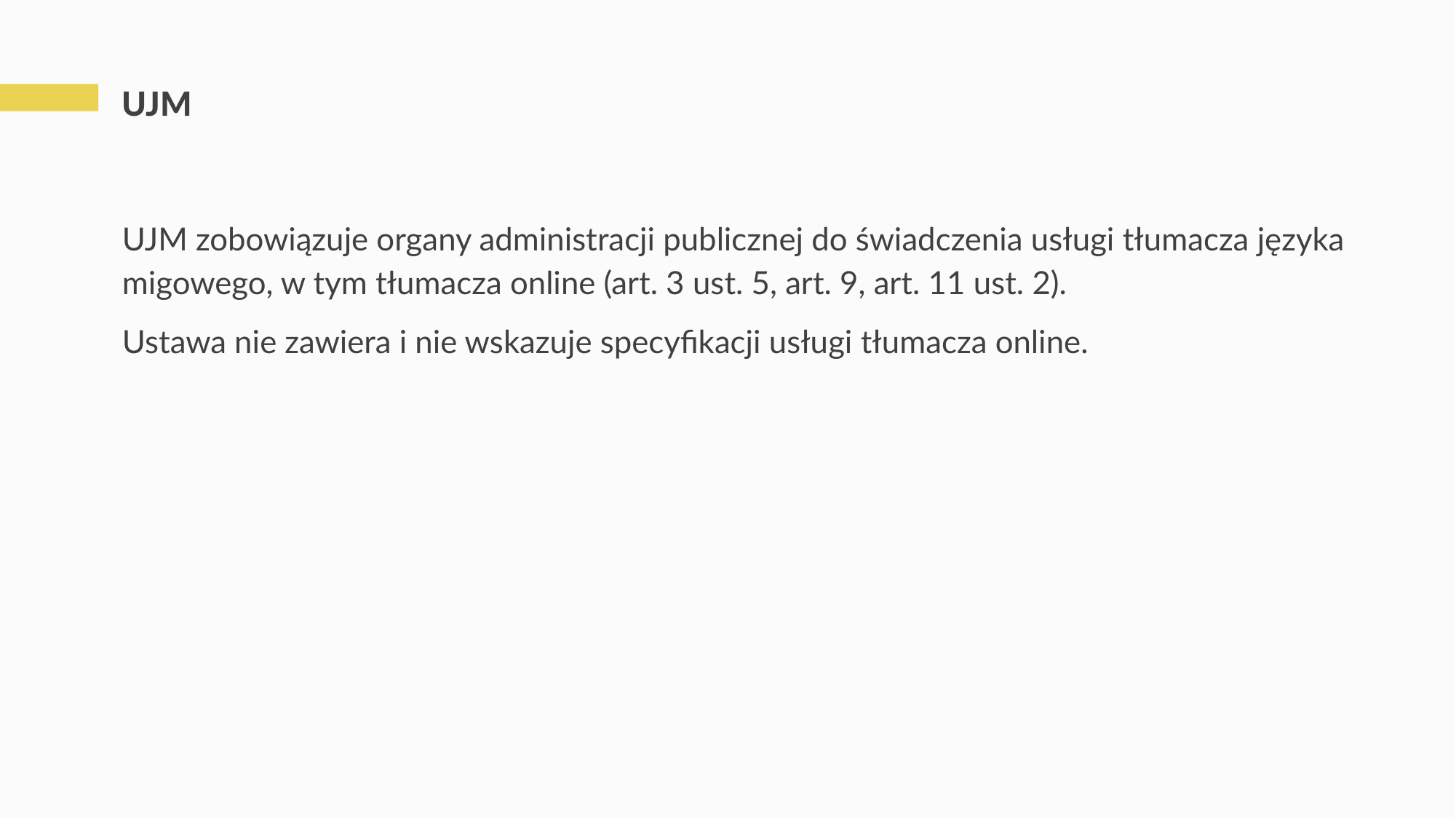

# UJM
UJM zobowiązuje organy administracji publicznej do świadczenia usługi tłumacza języka migowego, w tym tłumacza online (art. 3 ust. 5, art. 9, art. 11 ust. 2).
Ustawa nie zawiera i nie wskazuje specyfikacji usługi tłumacza online.